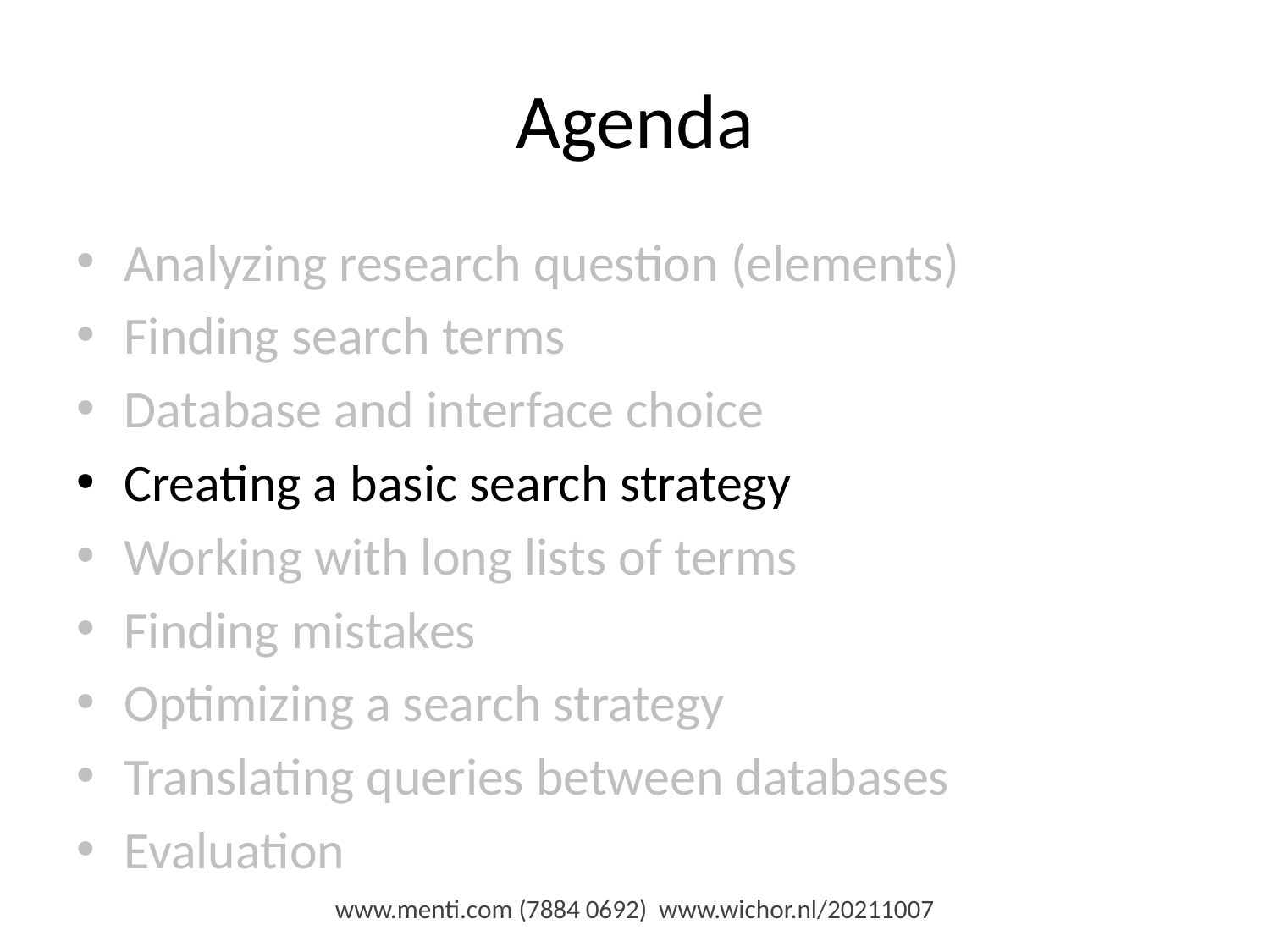

# Agenda
Analyzing research question (elements)
Finding search terms
Database and interface choice
Creating a basic search strategy
Working with long lists of terms
Finding mistakes
Optimizing a search strategy
Translating queries between databases
Evaluation

www.menti.com (7884 0692)  www.wichor.nl/20211007